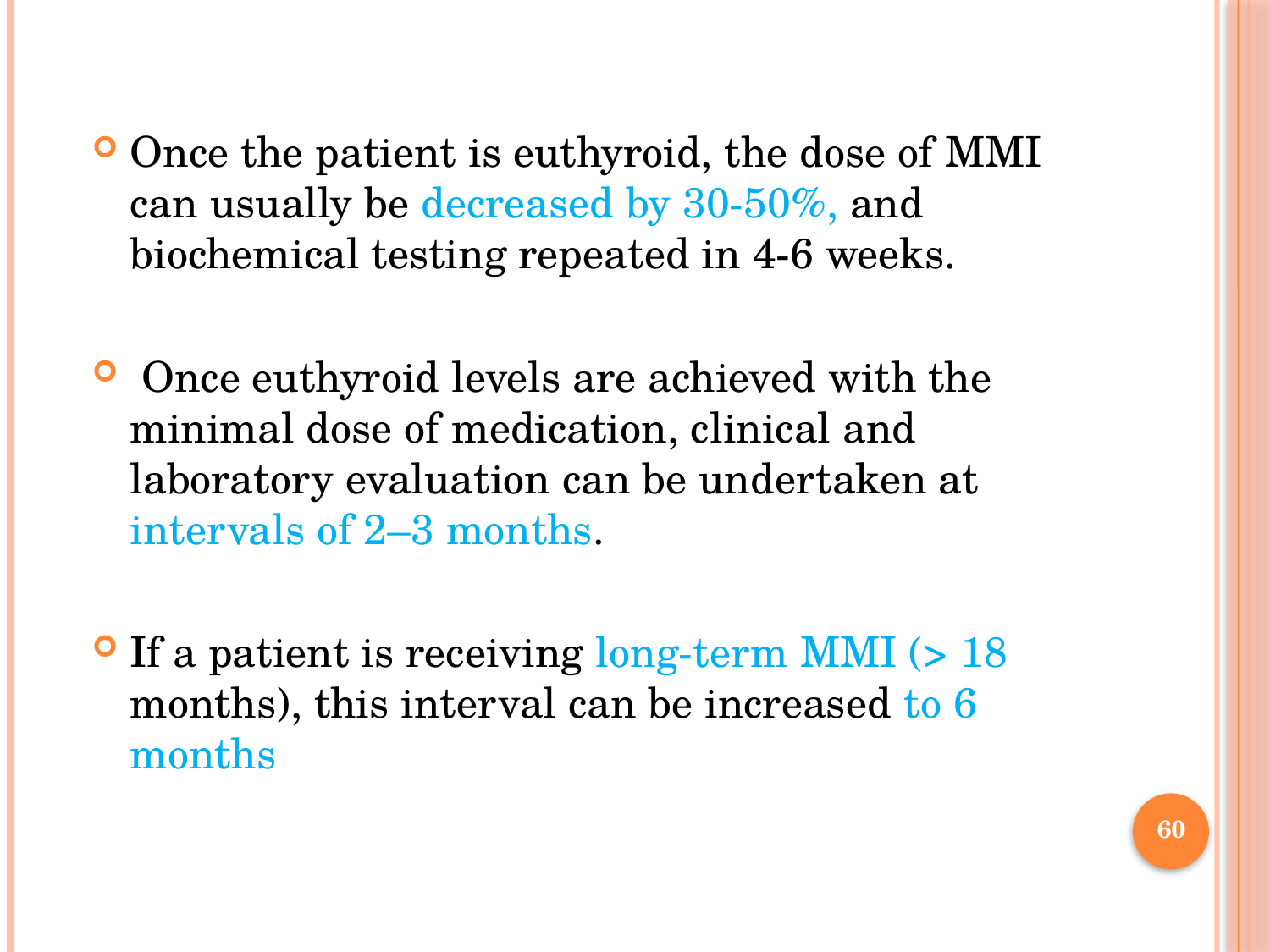

Once the patient is euthyroid, the dose of MMI can usually be decreased by 30-50%, and biochemical testing repeated in 4-6 weeks.

 Once euthyroid levels are achieved with the minimal dose of medication, clinical and laboratory evaluation can be undertaken at intervals of 2–3 months.

If a patient is receiving long-term MMI (> 18 months), this interval can be increased to 6 months
60